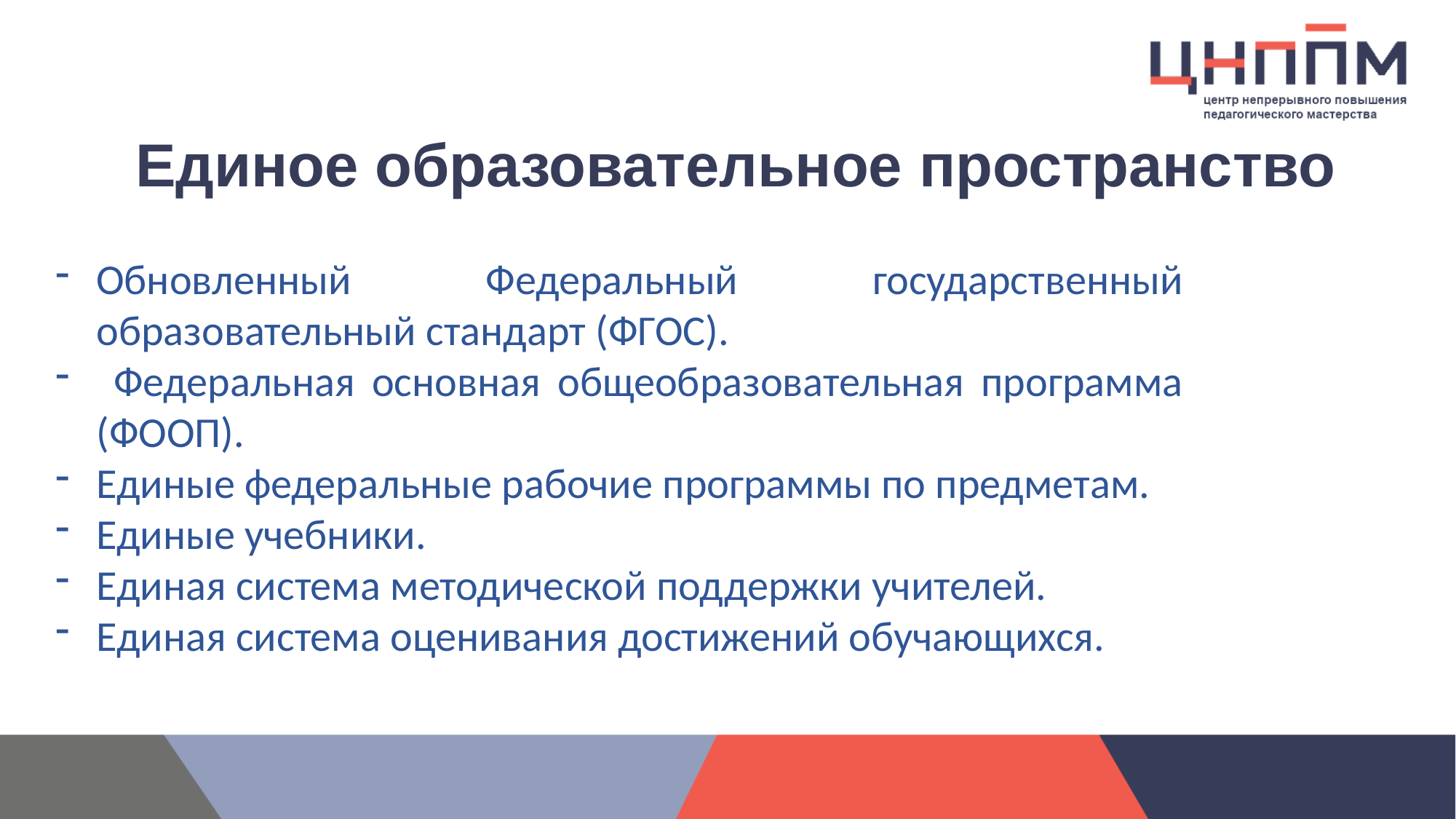

# Единое образовательное пространство
Обновленный Федеральный государственный образовательный стандарт (ФГОС).
 Федеральная основная общеобразовательная программа (ФООП).
Единые федеральные рабочие программы по предметам.
Единые учебники.
Единая система методической поддержки учителей.
Единая система оценивания достижений обучающихся.